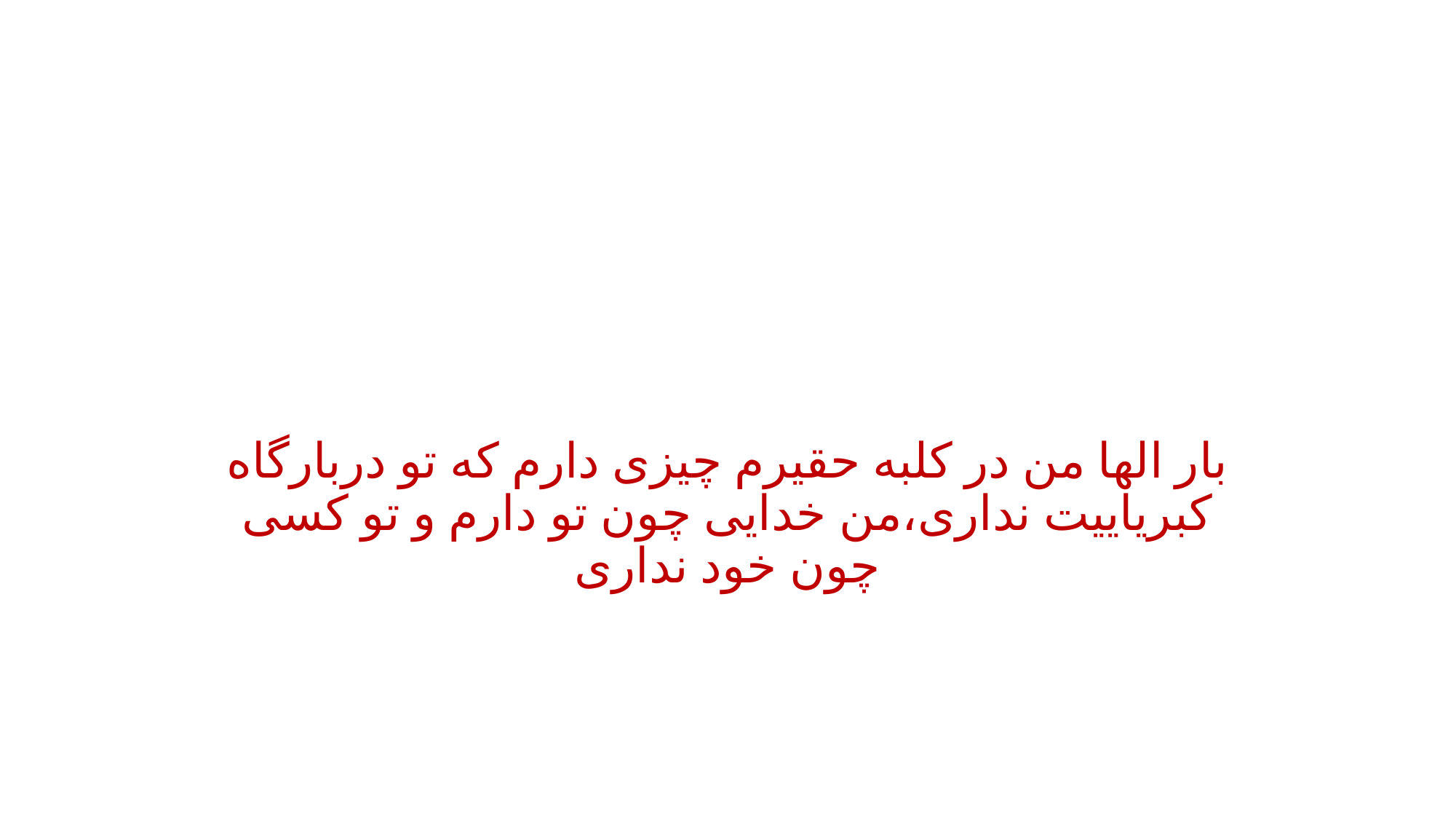

#
بار الها من در کلبه حقیرم چیزی دارم که تو دربارگاه کبریاییت نداری،من خدایی چون تو دارم و تو کسی چون خود نداری